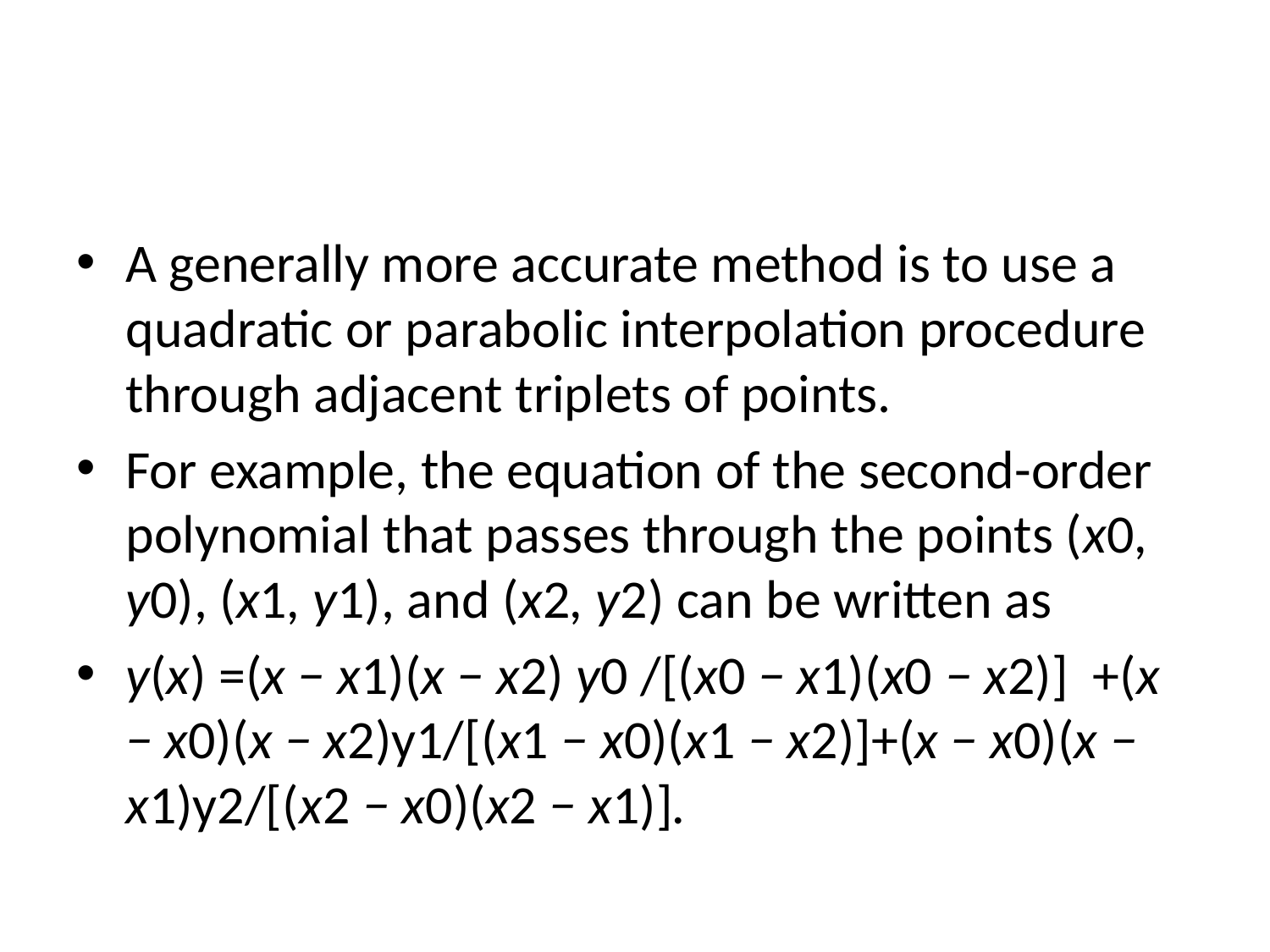

#
A generally more accurate method is to use a quadratic or parabolic interpolation procedure through adjacent triplets of points.
For example, the equation of the second-order polynomial that passes through the points (x0, y0), (x1, y1), and (x2, y2) can be written as
y(x) =(x − x1)(x − x2) y0 /[(x0 − x1)(x0 − x2)]  +(x − x0)(x − x2)y1/[(x1 − x0)(x1 − x2)]+(x − x0)(x − x1)y2/[(x2 − x0)(x2 − x1)].